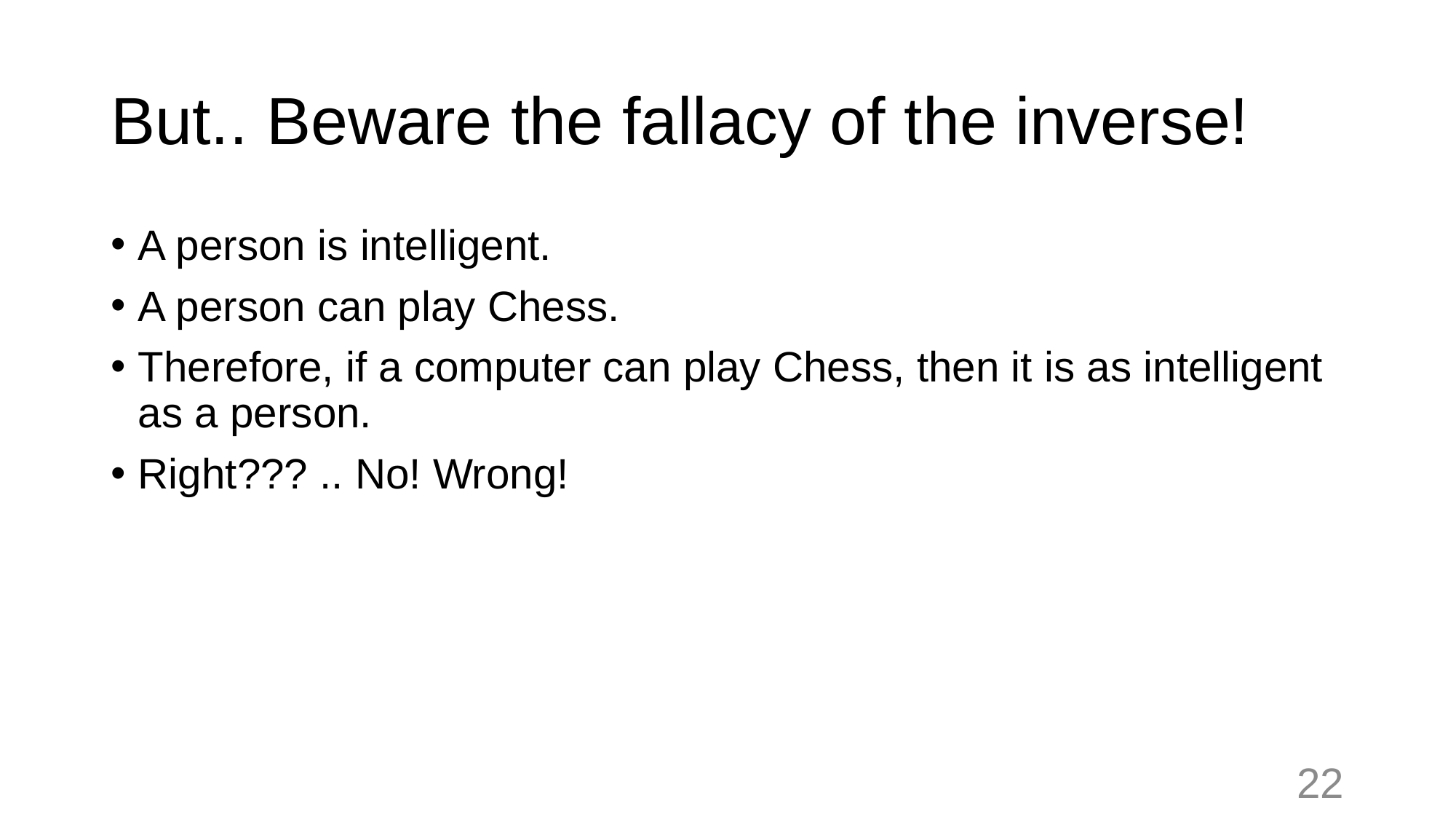

# But.. Beware the fallacy of the inverse!
A person is intelligent.
A person can play Chess.
Therefore, if a computer can play Chess, then it is as intelligent as a person.
Right??? .. No! Wrong!

22